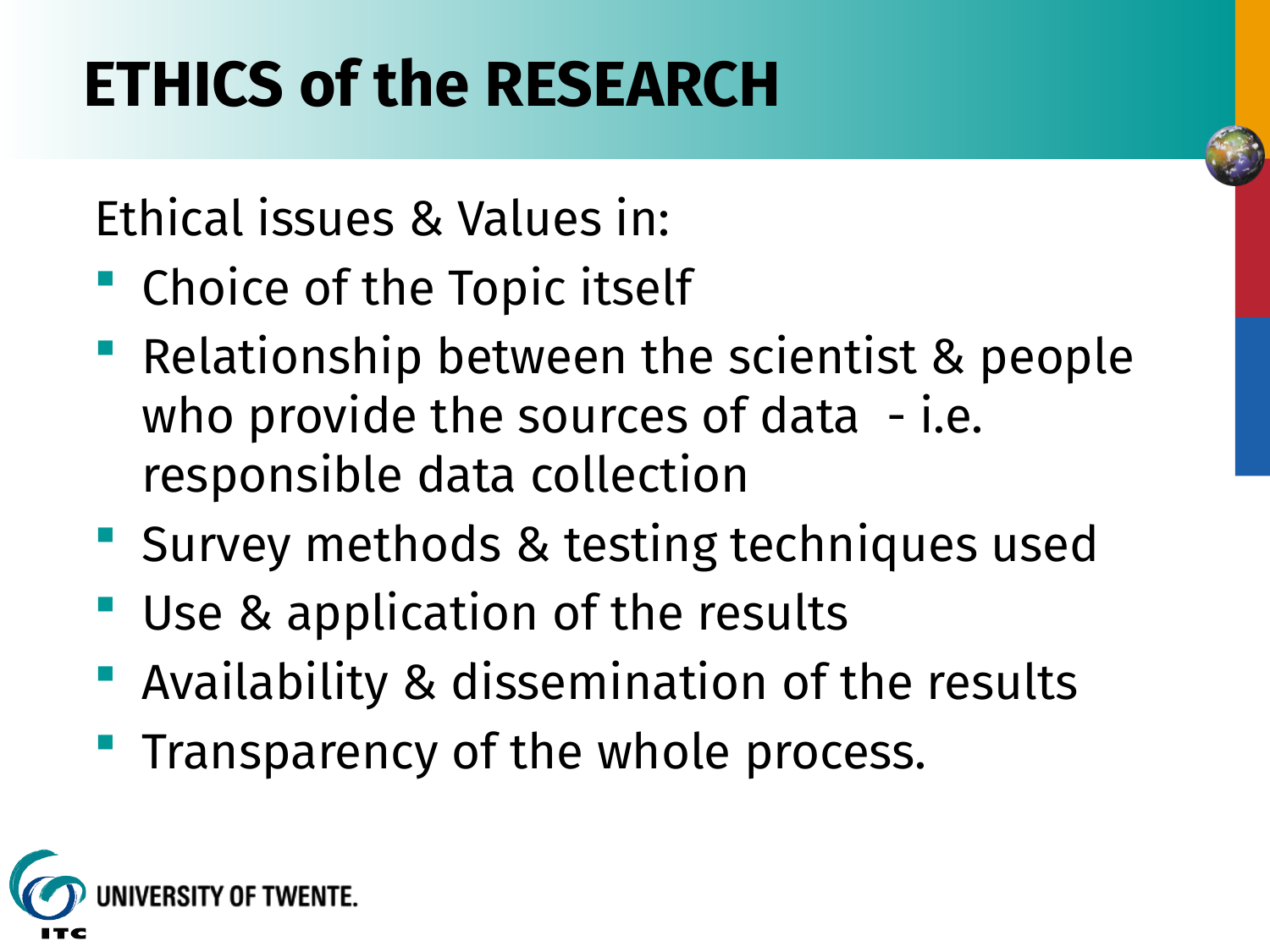

# ETHICS of the RESEARCH
Ethical issues & Values in:
Choice of the Topic itself
Relationship between the scientist & people who provide the sources of data  - i.e. responsible data collection
Survey methods & testing techniques used
Use & application of the results
Availability & dissemination of the results
Transparency of the whole process.